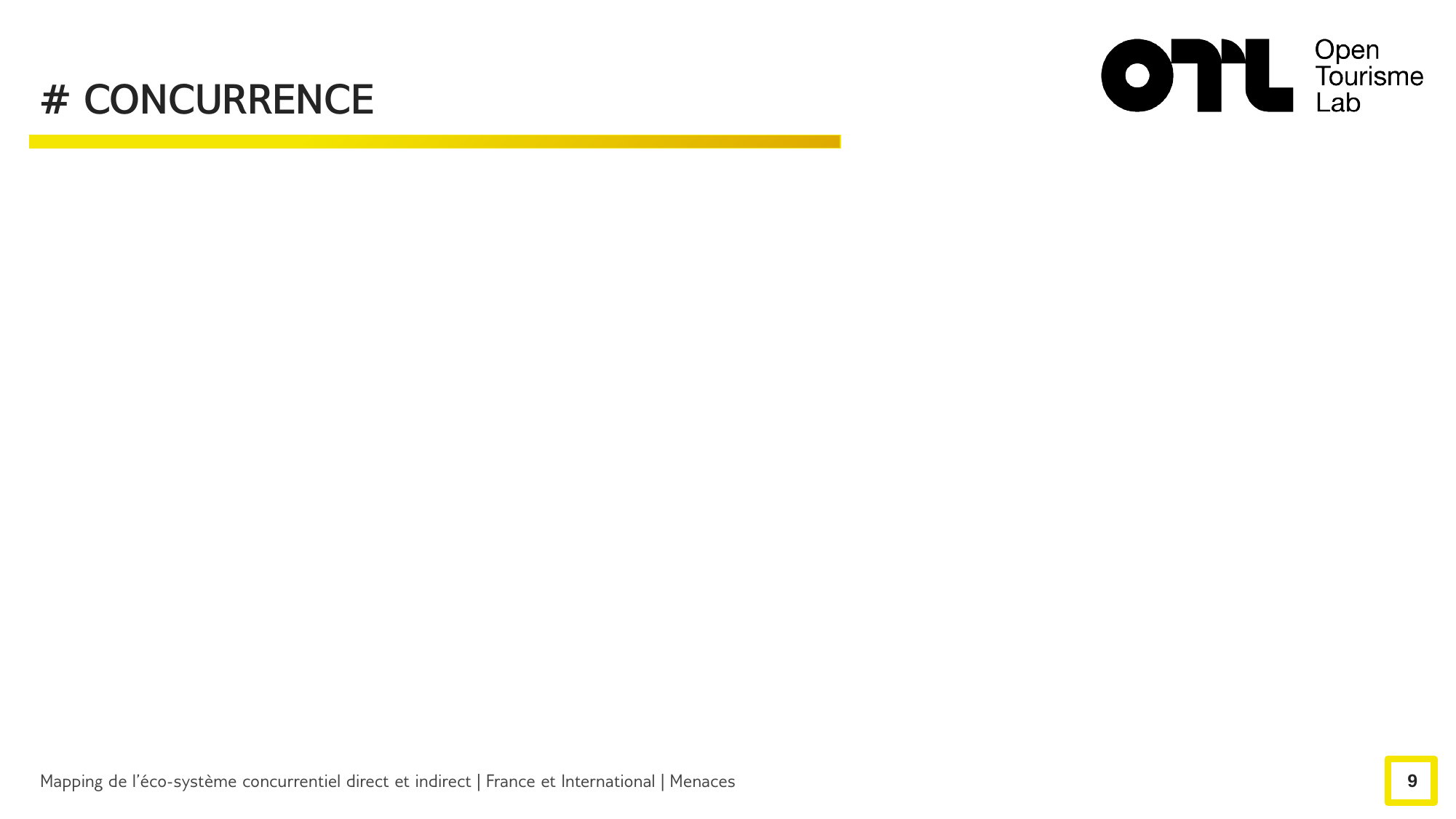

# CONCURRENCE

9
Mapping de l’éco-système concurrentiel direct et indirect | France et International | Menaces